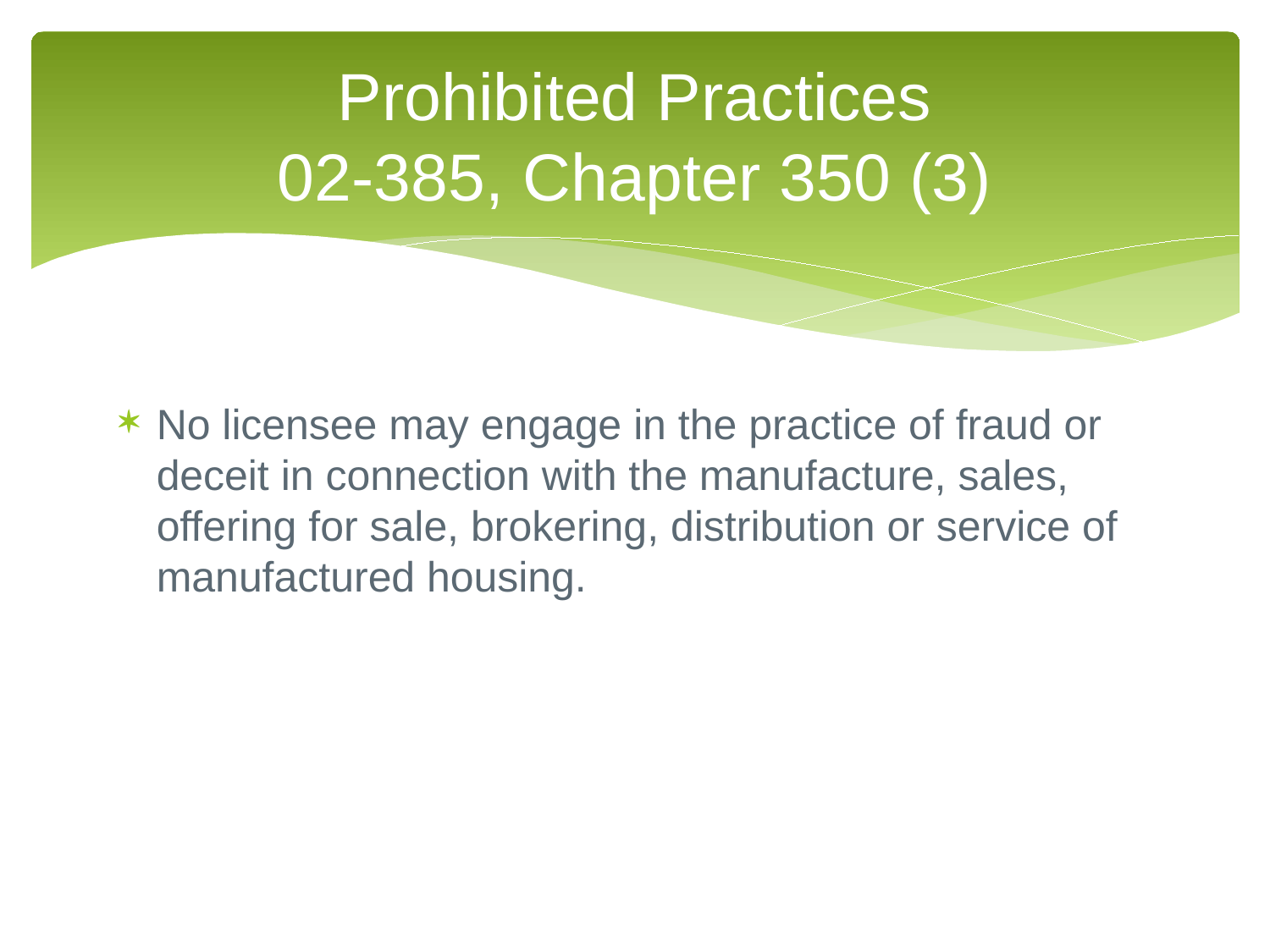

# Prohibited Practices 02-385, Chapter 350 (3)
No licensee may engage in the practice of fraud or deceit in connection with the manufacture, sales, offering for sale, brokering, distribution or service of manufactured housing.